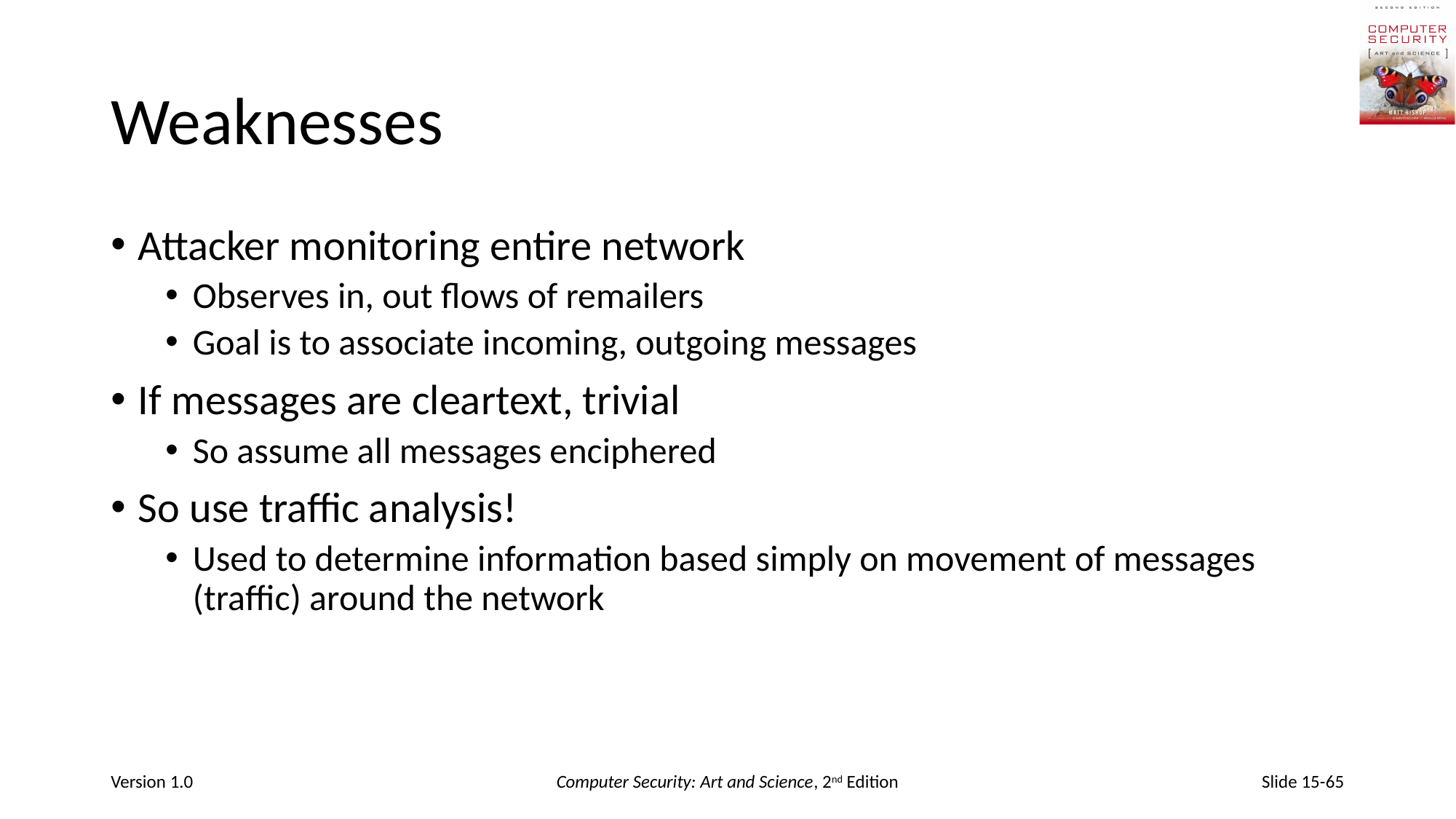

# Weaknesses
Attacker monitoring entire network
Observes in, out flows of remailers
Goal is to associate incoming, outgoing messages
If messages are cleartext, trivial
So assume all messages enciphered
So use traffic analysis!
Used to determine information based simply on movement of messages (traffic) around the network
Version 1.0
Computer Security: Art and Science, 2nd Edition
Slide 15-65